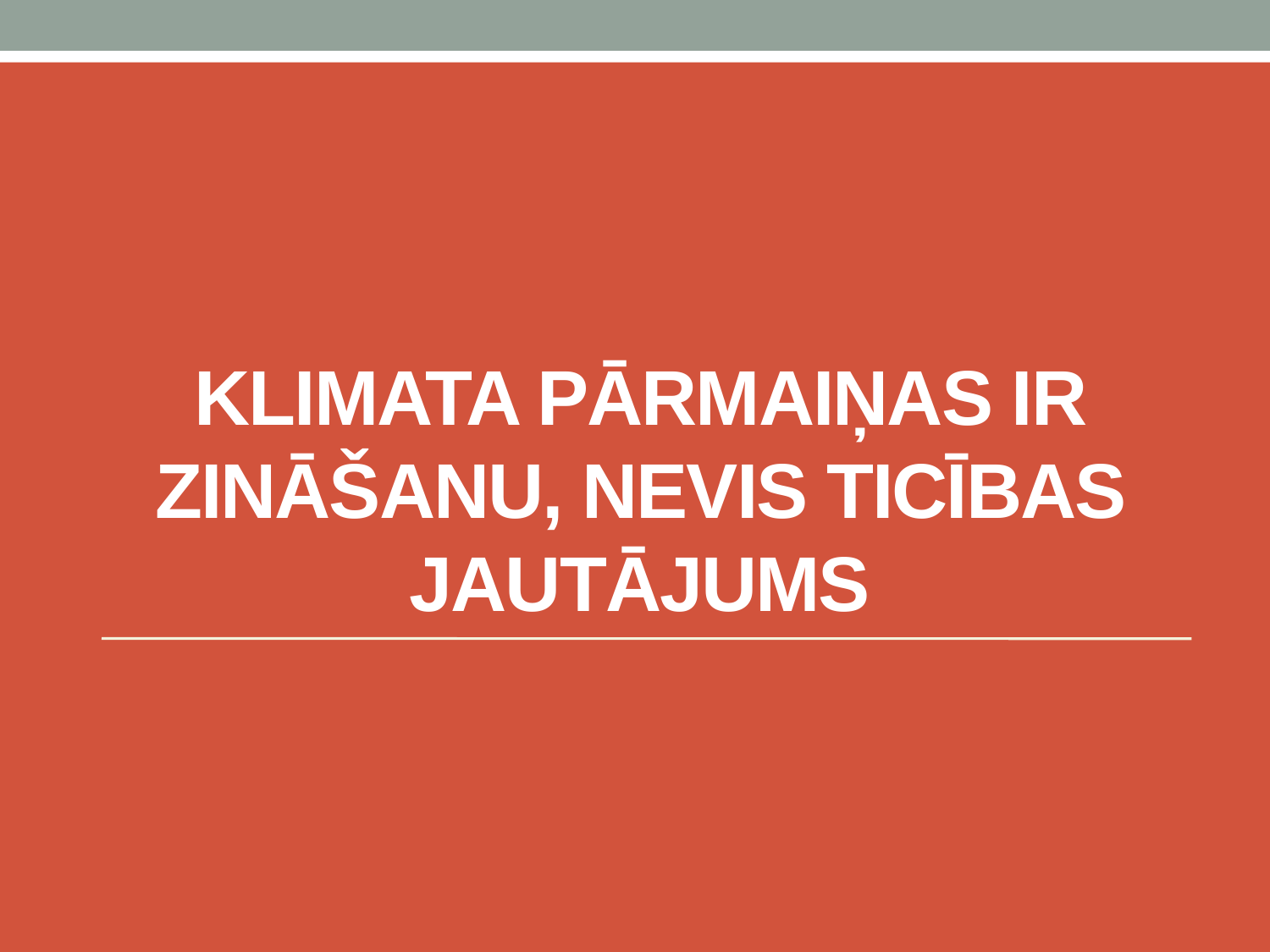

# Klimata pārmaiņas ir zināšanu, nevis ticības jautājums